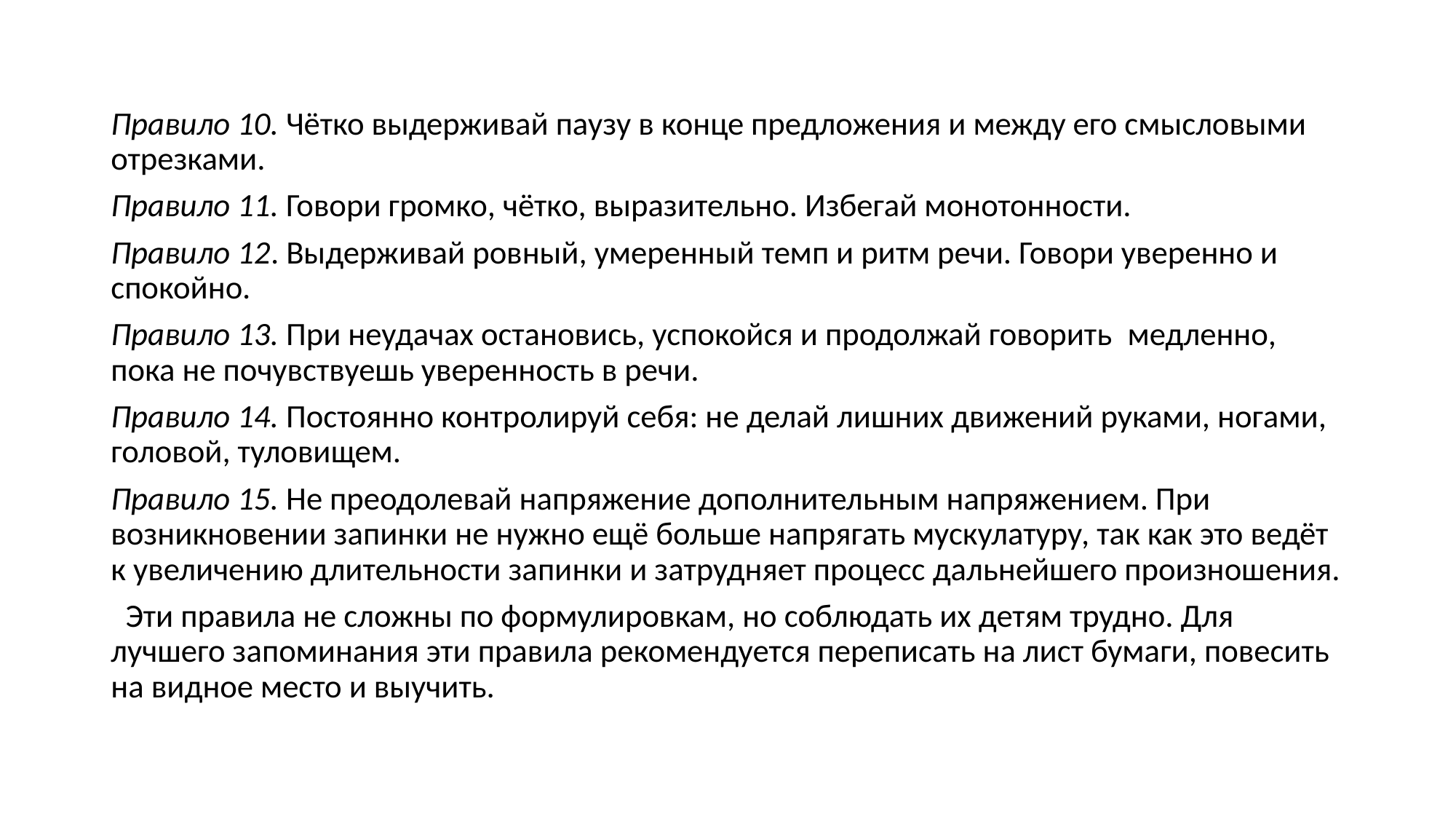

Правило 10. Чётко выдерживай паузу в конце предложения и между его смысловыми отрезками.
Правило 11. Говори громко, чётко, выразительно. Избегай монотонности.
Правило 12. Выдерживай ровный, умеренный темп и ритм речи. Говори уверенно и спокойно.
Правило 13. При неудачах остановись, успокойся и продолжай говорить  медленно, пока не почувствуешь уверенность в речи.
Правило 14. Постоянно контролируй себя: не делай лишних движений руками, ногами, головой, туловищем.
Правило 15. Не преодолевай напряжение дополнительным напряжением. При возникновении запинки не нужно ещё больше напрягать мускулатуру, так как это ведёт к увеличению длительности запинки и затрудняет процесс дальнейшего произношения.
  Эти правила не сложны по формулировкам, но соблюдать их детям трудно. Для лучшего запоминания эти правила рекомендуется переписать на лист бумаги, повесить на видное место и выучить.